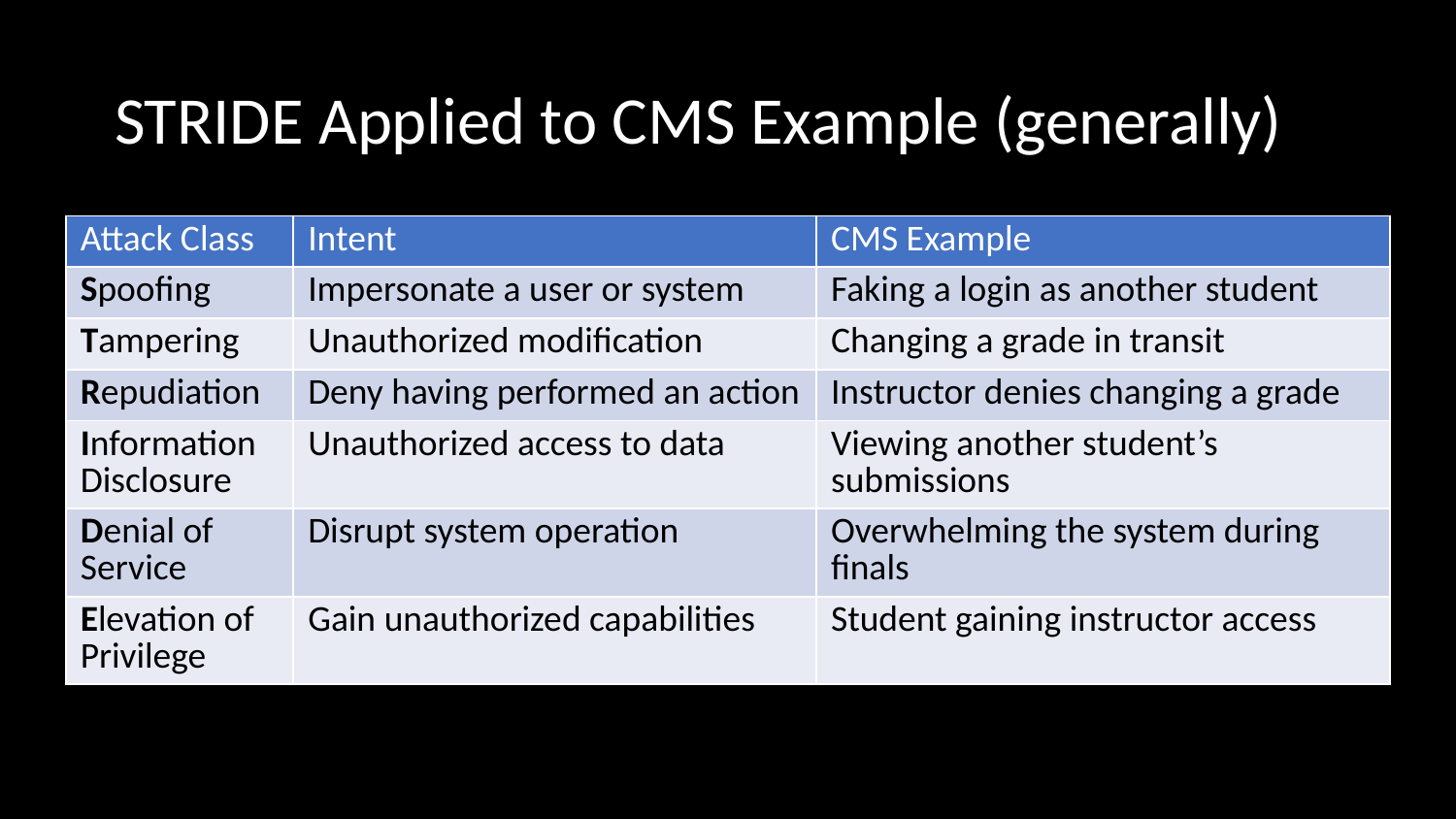

# STRIDE Applied to CMS Example (generally)
| Attack Class | Intent | CMS Example |
| --- | --- | --- |
| Spoofing | Impersonate a user or system | Faking a login as another student |
| Tampering | Unauthorized modification | Changing a grade in transit |
| Repudiation | Deny having performed an action | Instructor denies changing a grade |
| Information Disclosure | Unauthorized access to data | Viewing another student’s submissions |
| Denial of Service | Disrupt system operation | Overwhelming the system during finals |
| Elevation of Privilege | Gain unauthorized capabilities | Student gaining instructor access |